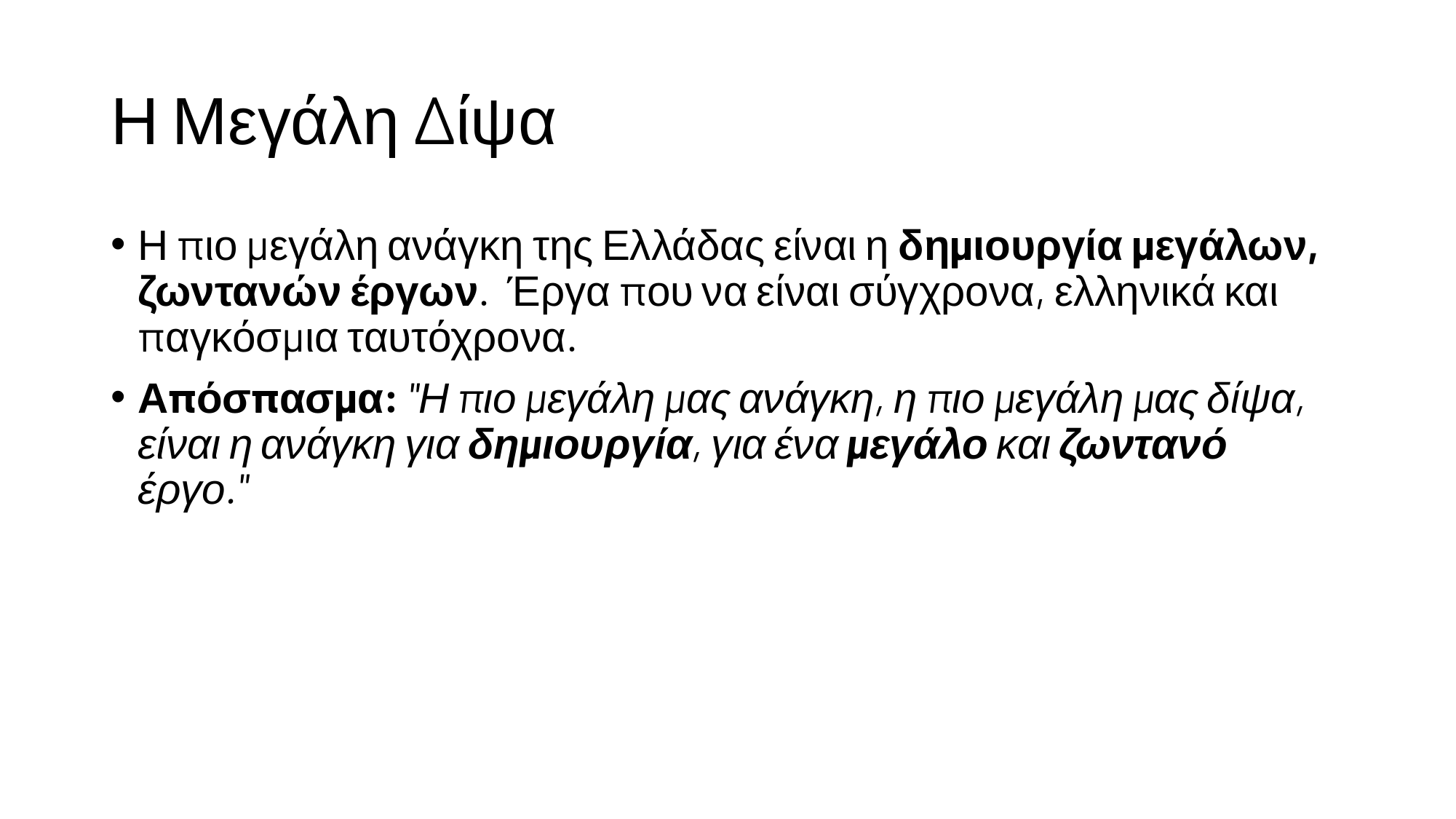

# Η Μεγάλη Δίψα
Η πιο μεγάλη ανάγκη της Ελλάδας είναι η δημιουργία μεγάλων, ζωντανών έργων.  Έργα που να είναι σύγχρονα, ελληνικά και παγκόσμια ταυτόχρονα.
Απόσπασμα: "Η πιο μεγάλη μας ανάγκη, η πιο μεγάλη μας δίψα, είναι η ανάγκη για δημιουργία, για ένα μεγάλο και ζωντανό έργο."